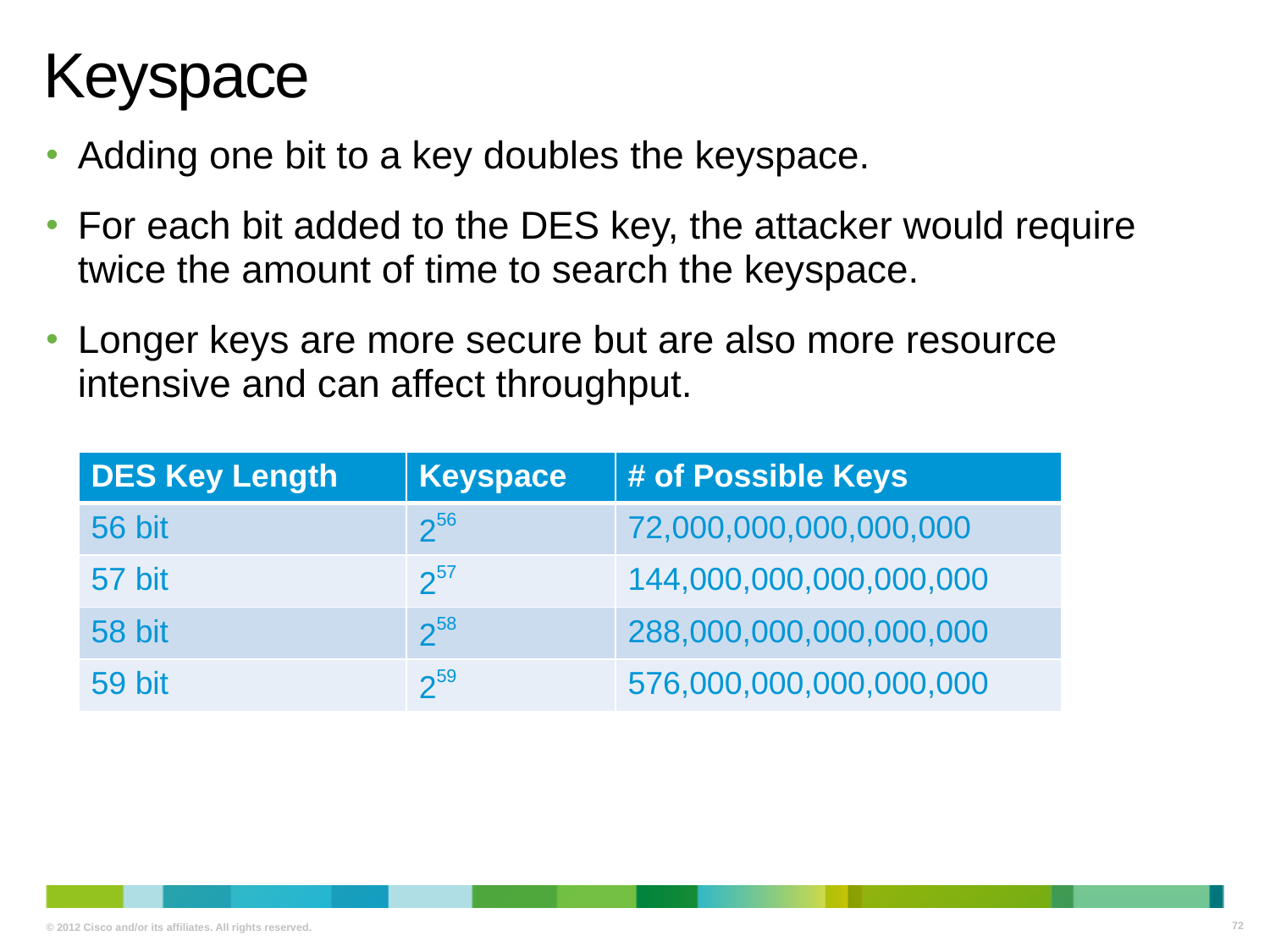

# Keyspace
Adding one bit to a key doubles the keyspace.
For each bit added to the DES key, the attacker would require twice the amount of time to search the keyspace.
Longer keys are more secure but are also more resource intensive and can affect throughput.

| DES Key Length | Keyspace | # of Possible Keys |
| --- | --- | --- |
| 56 bit | 256 | 72,000,000,000,000,000 |
| 57 bit | 257 | 144,000,000,000,000,000 |
| 58 bit | 258 | 288,000,000,000,000,000 |
| 59 bit | 259 | 576,000,000,000,000,000 |